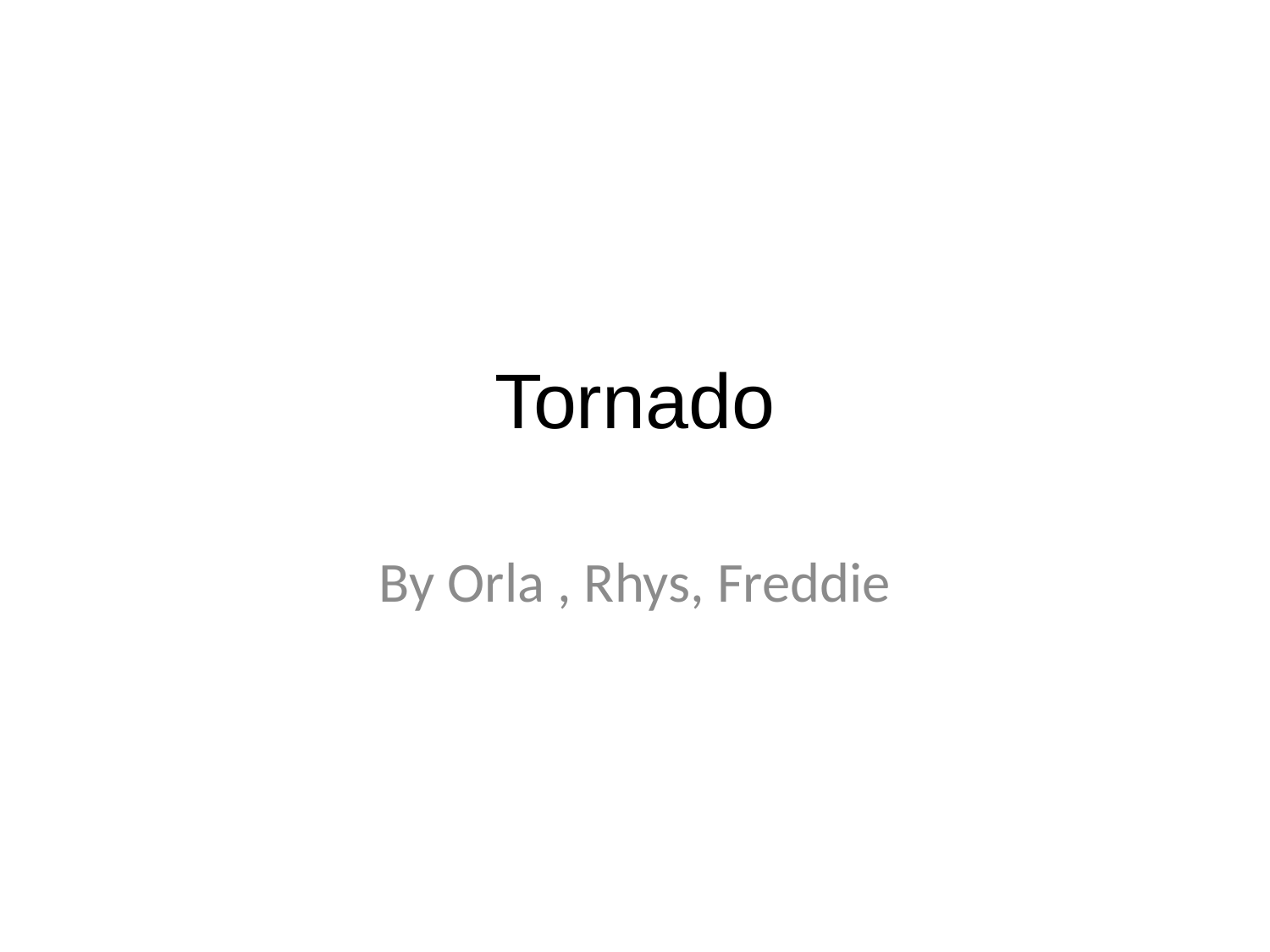

# Tornado
By Orla , Rhys, Freddie